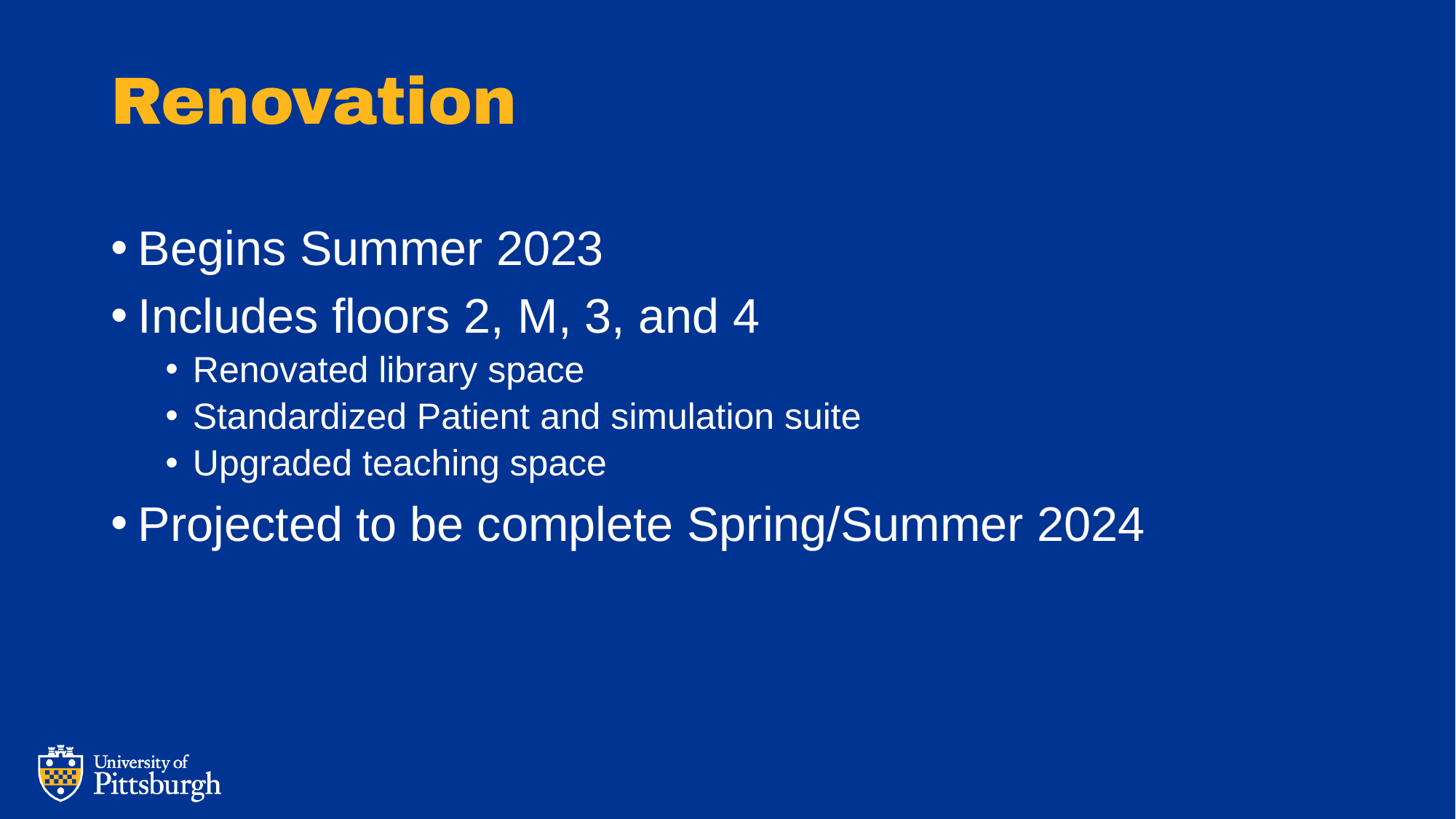

# Renovation
Begins Summer 2023
Includes floors 2, M, 3, and 4
Renovated library space
Standardized Patient and simulation suite
Upgraded teaching space
Projected to be complete Spring/Summer 2024